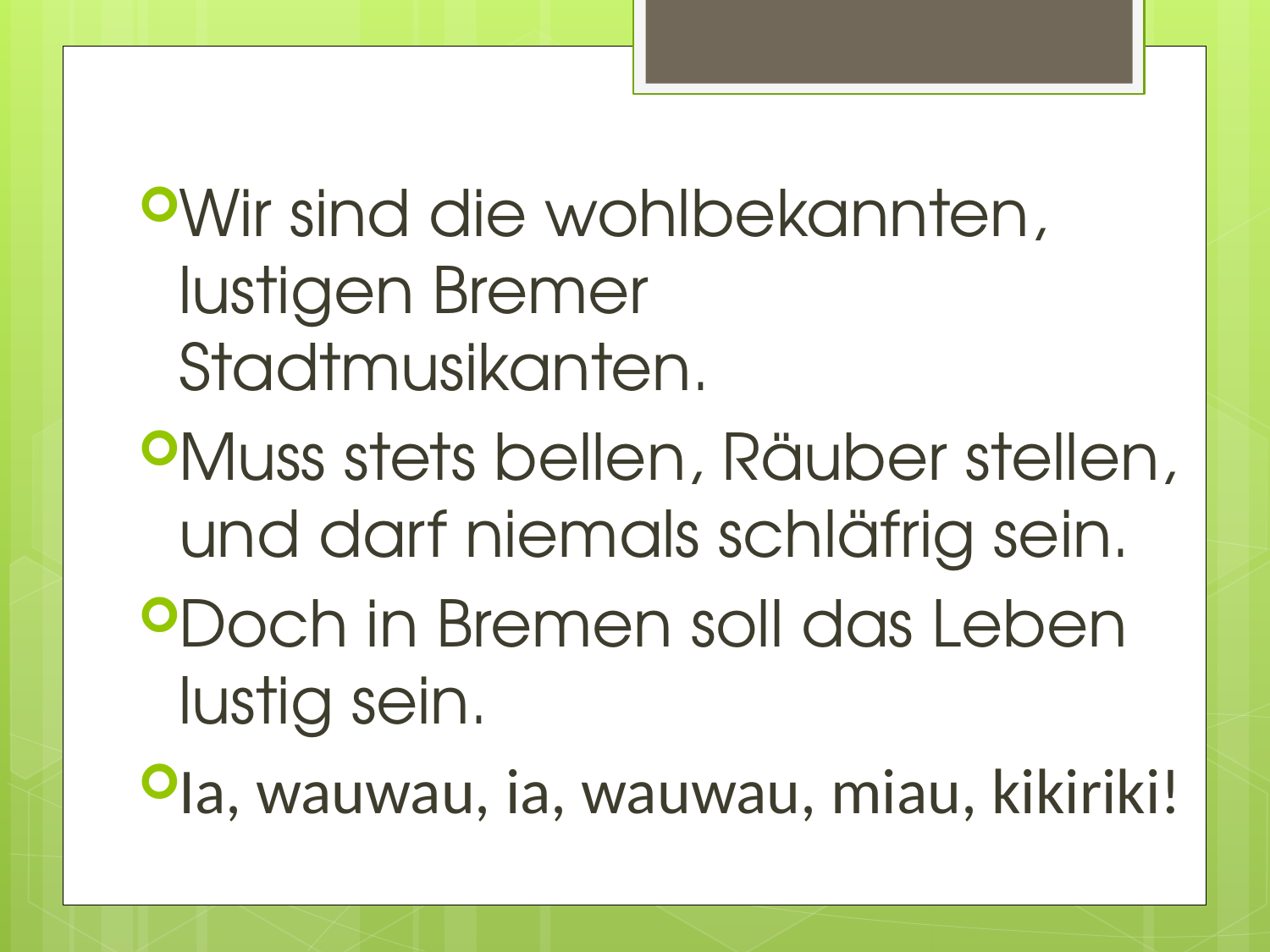

#
Wir sind die wohlbekannten, lustigen Bremer Stadtmusikanten.
Muss stets bellen, Räuber stellen, und darf niemals schläfrig sein.
Doch in Bremen soll das Leben lustig sein.
Ia, wauwau, ia, wauwau, miau, kikiriki!